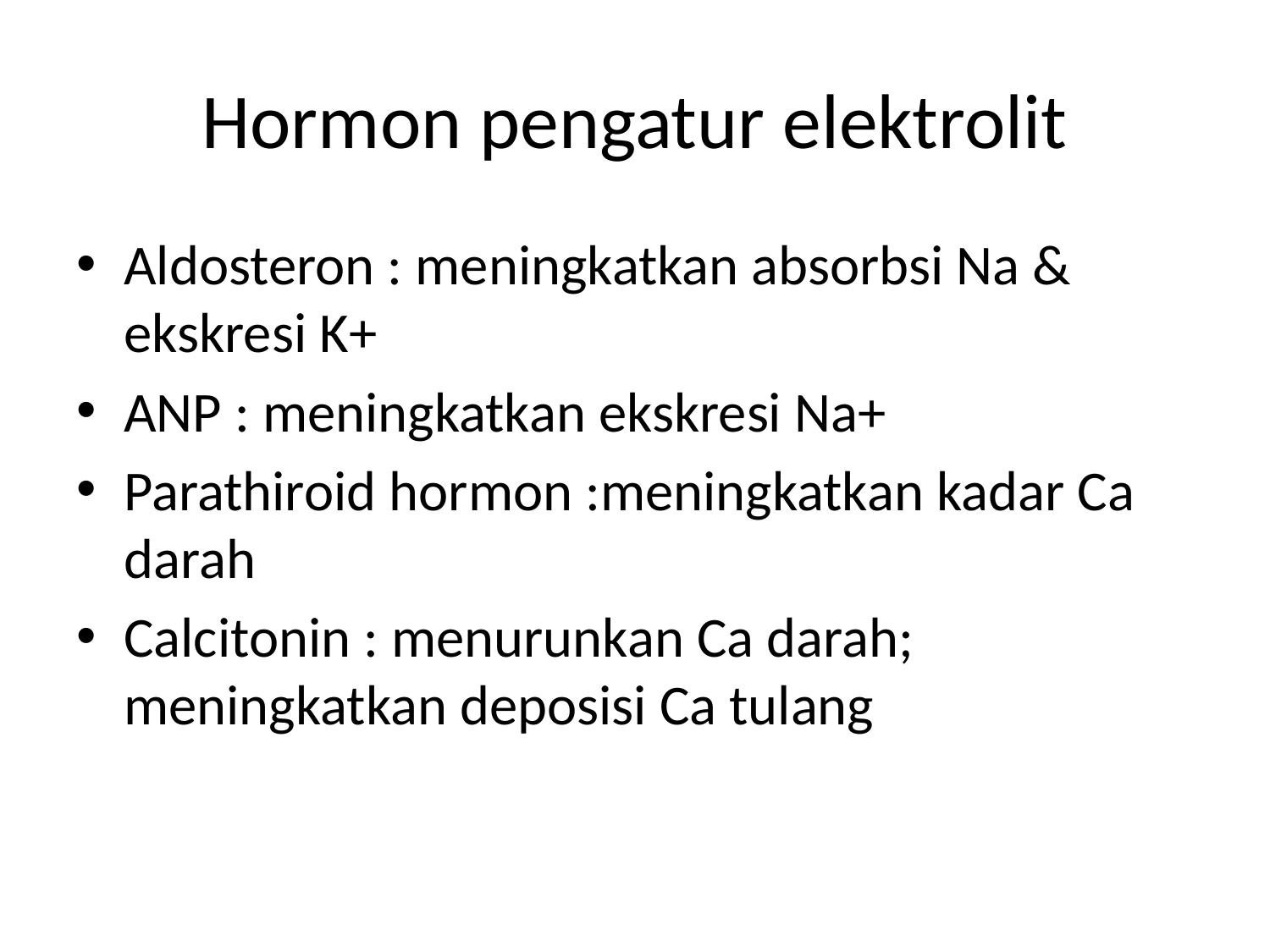

# Hormon pengatur elektrolit
Aldosteron : meningkatkan absorbsi Na & ekskresi K+
ANP : meningkatkan ekskresi Na+
Parathiroid hormon :meningkatkan kadar Ca darah
Calcitonin : menurunkan Ca darah; meningkatkan deposisi Ca tulang